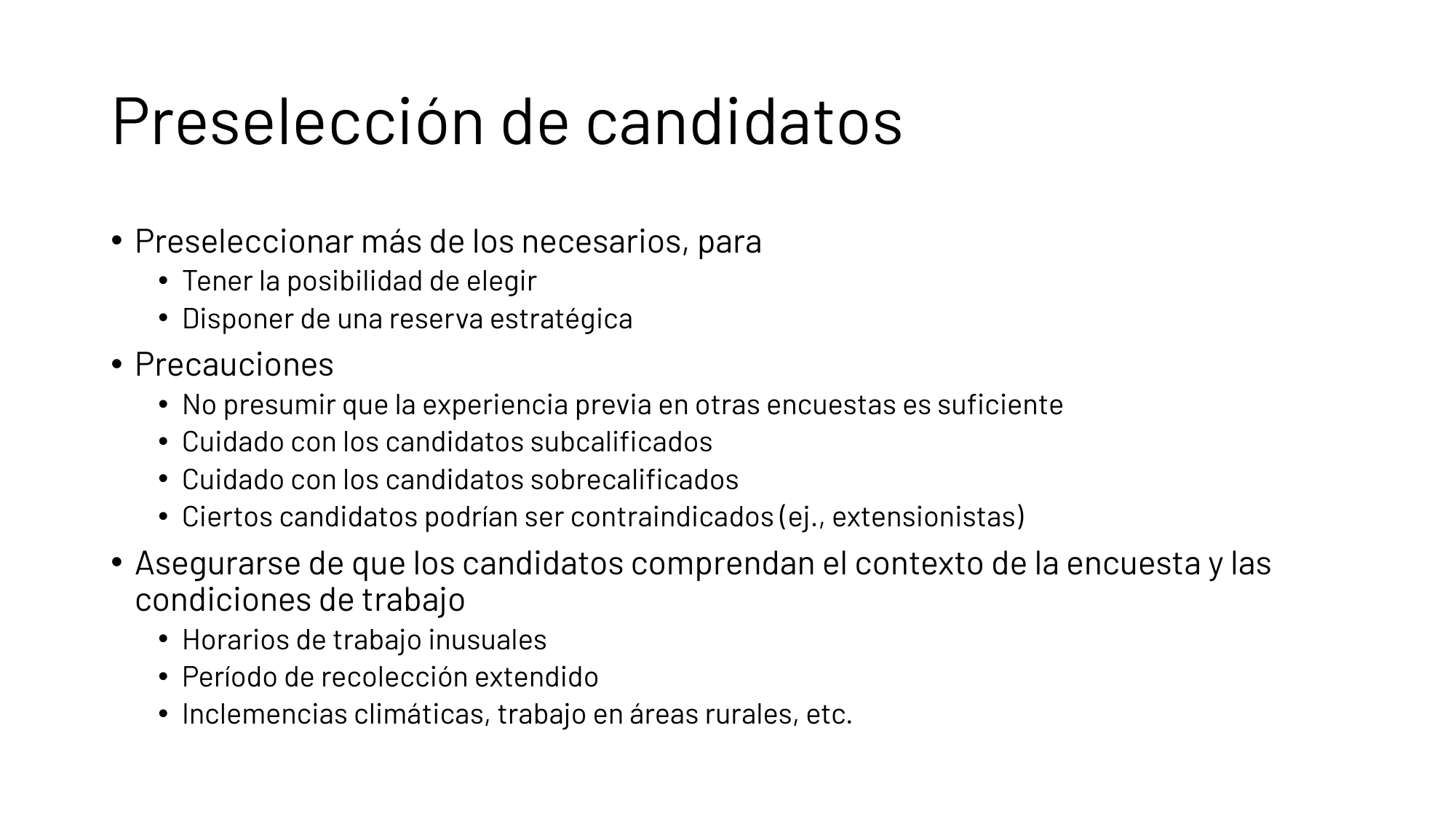

# Preselección de candidatos
Preseleccionar más de los necesarios, para
Tener la posibilidad de elegir
Disponer de una reserva estratégica
Precauciones
No presumir que la experiencia previa en otras encuestas es suficiente
Cuidado con los candidatos subcalificados
Cuidado con los candidatos sobrecalificados
Ciertos candidatos podrían ser contraindicados (ej., extensionistas)
Asegurarse de que los candidatos comprendan el contexto de la encuesta y las condiciones de trabajo
Horarios de trabajo inusuales
Período de recolección extendido
Inclemencias climáticas, trabajo en áreas rurales, etc.